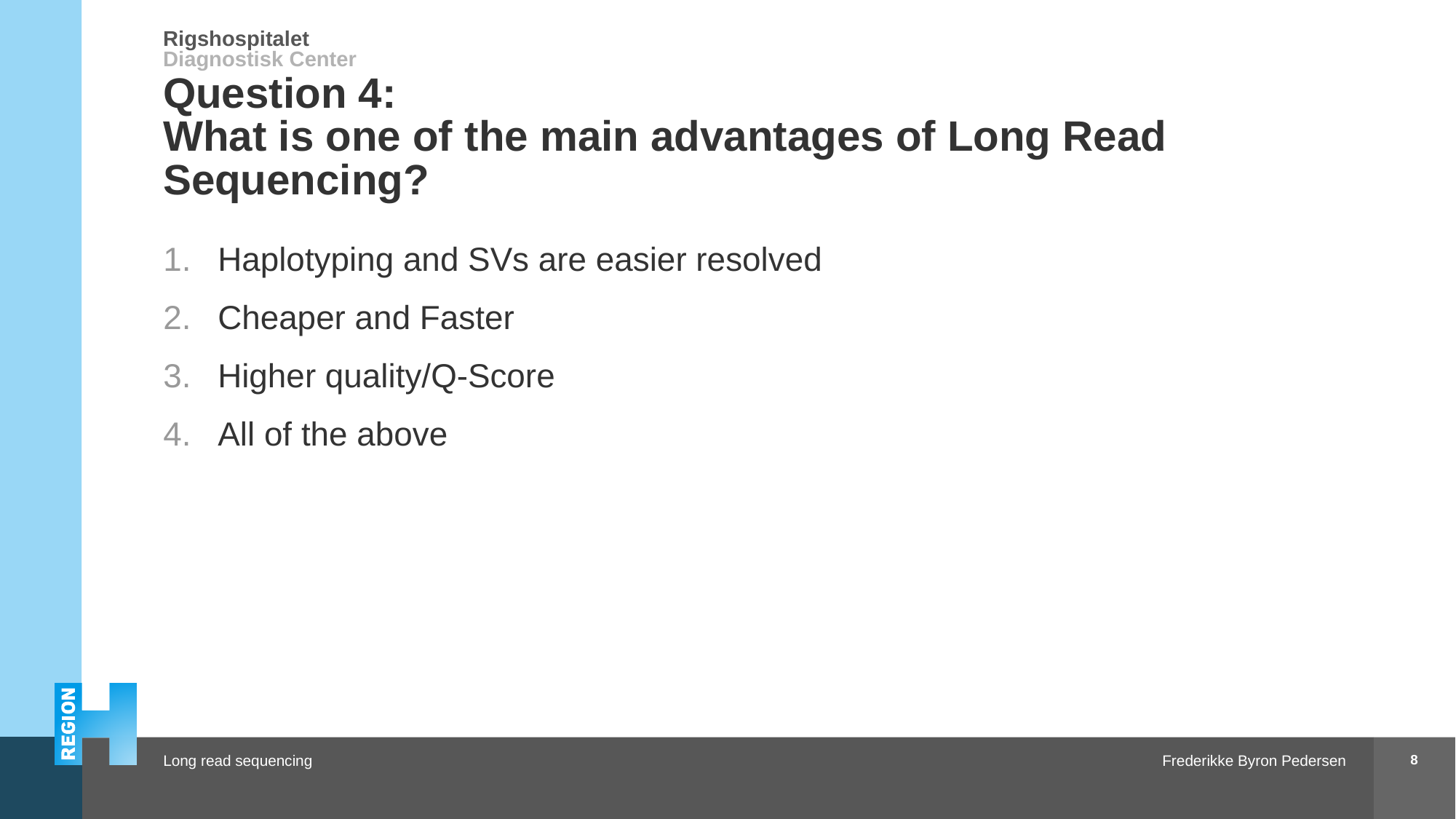

# Question 4: What is one of the main advantages of Long Read Sequencing?
Haplotyping and SVs are easier resolved
Cheaper and Faster
Higher quality/Q-Score
All of the above

8